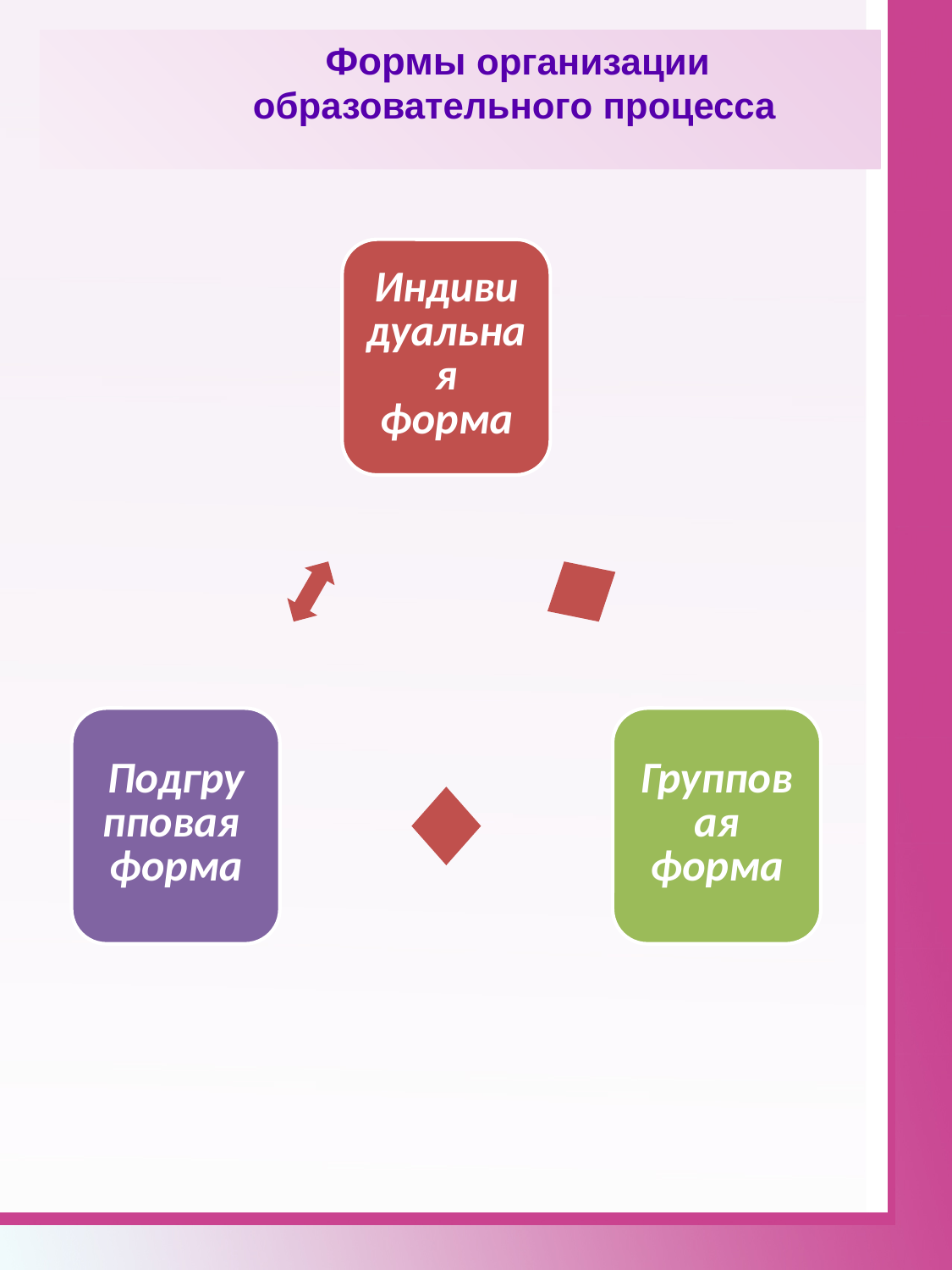

Формы организации образовательного процесса
Индивидуальная форма
Групповая форма
Подгрупповая
форма